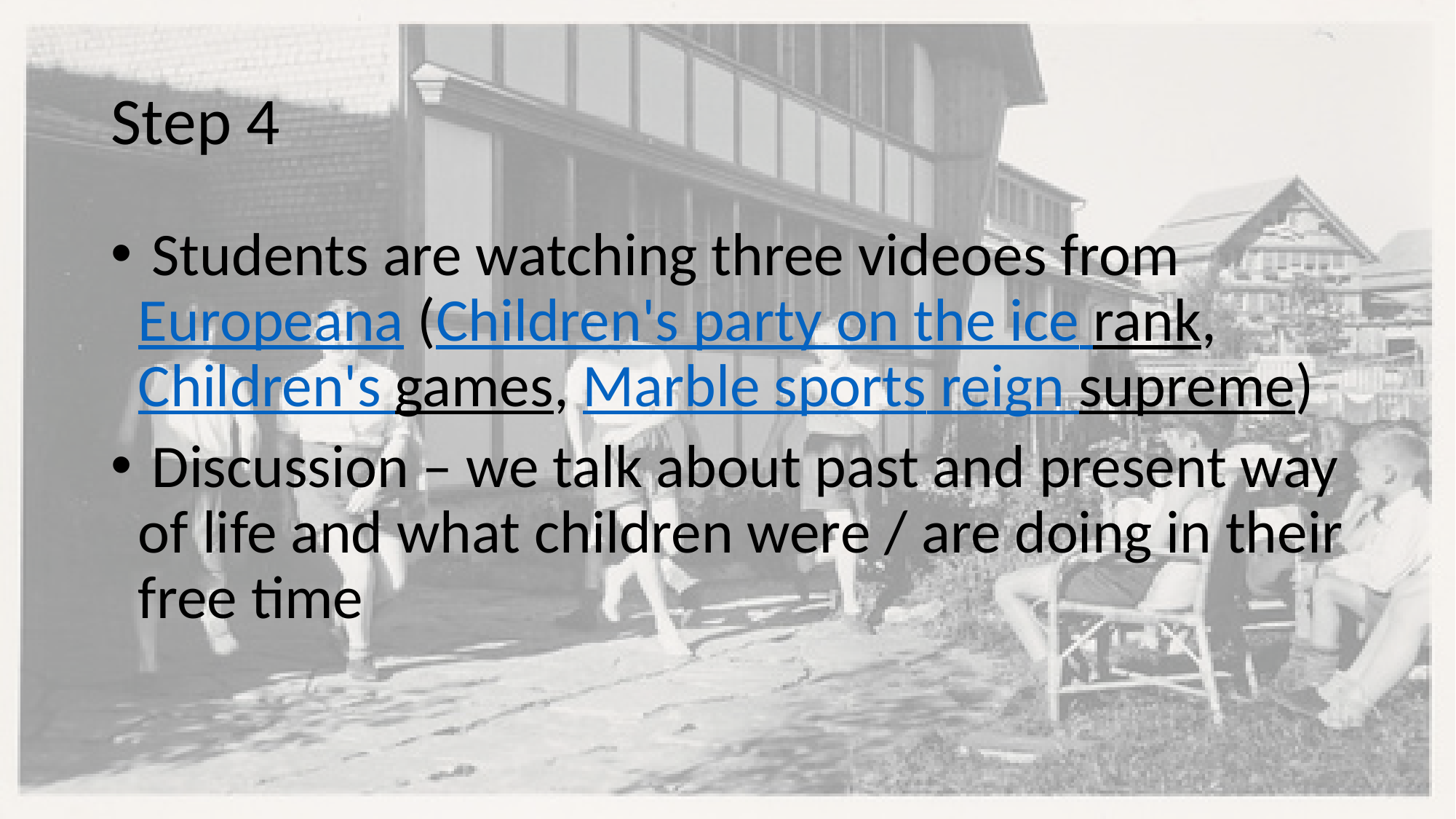

# Step 4
 Students are watching three videoes fromEuropeana (Children's party on the ice rank, Children's games, Marble sports reign supreme)
 Discussion – we talk about past and present way of life and what children were / are doing in their free time